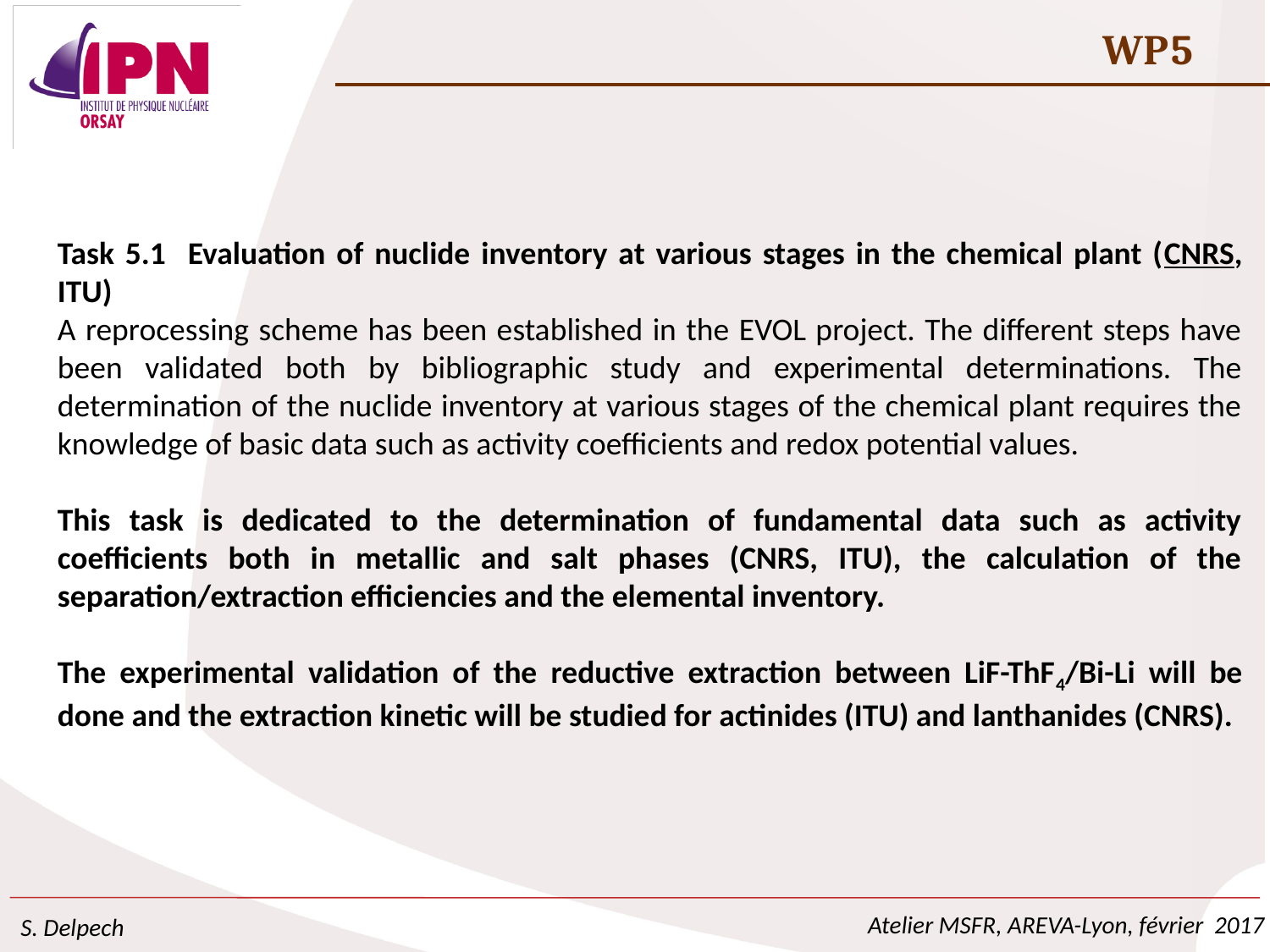

WP5
Task 5.1  Evaluation of nuclide inventory at various stages in the chemical plant (CNRS, ITU)
A reprocessing scheme has been established in the EVOL project. The different steps have been validated both by bibliographic study and experimental determinations. The determination of the nuclide inventory at various stages of the chemical plant requires the knowledge of basic data such as activity coefficients and redox potential values.

This task is dedicated to the determination of fundamental data such as activity coefficients both in metallic and salt phases (CNRS, ITU), the calculation of the separation/extraction efficiencies and the elemental inventory.

The experimental validation of the reductive extraction between LiF-ThF4/Bi-Li will be done and the extraction kinetic will be studied for actinides (ITU) and lanthanides (CNRS).